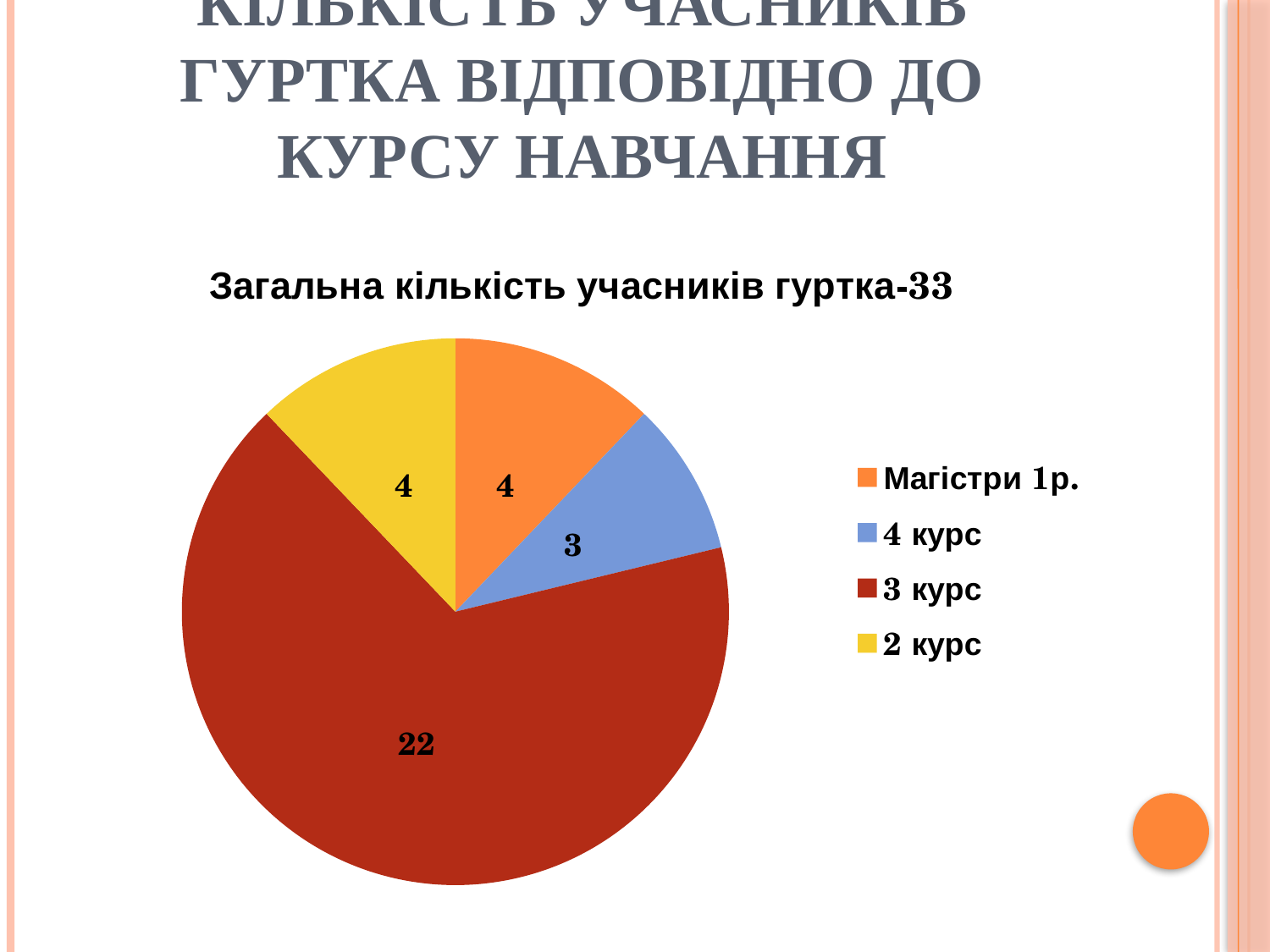

# Кількість учасників гуртка відповідно до курсу навчання

### Chart:

| Category | Загальна кількість учасників гуртка-33 |
|---|---|
| Магістри 1р. | 4.0 |
| 4 курс | 3.0 |
| 3 курс | 22.0 |
| 2 курс | 4.0 |